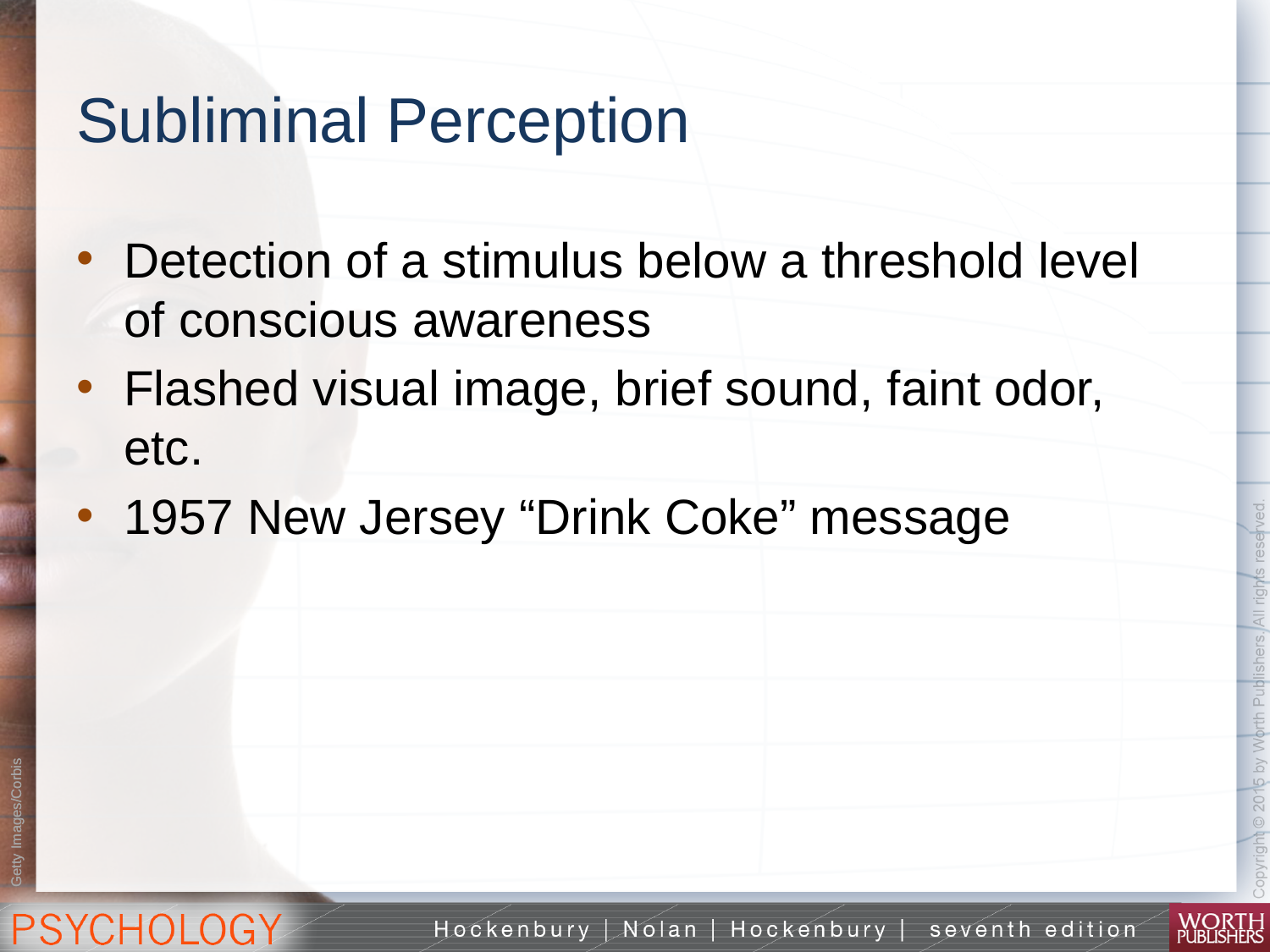

# Subliminal Perception
Detection of a stimulus below a threshold level of conscious awareness
Flashed visual image, brief sound, faint odor, etc.
1957 New Jersey “Drink Coke” message